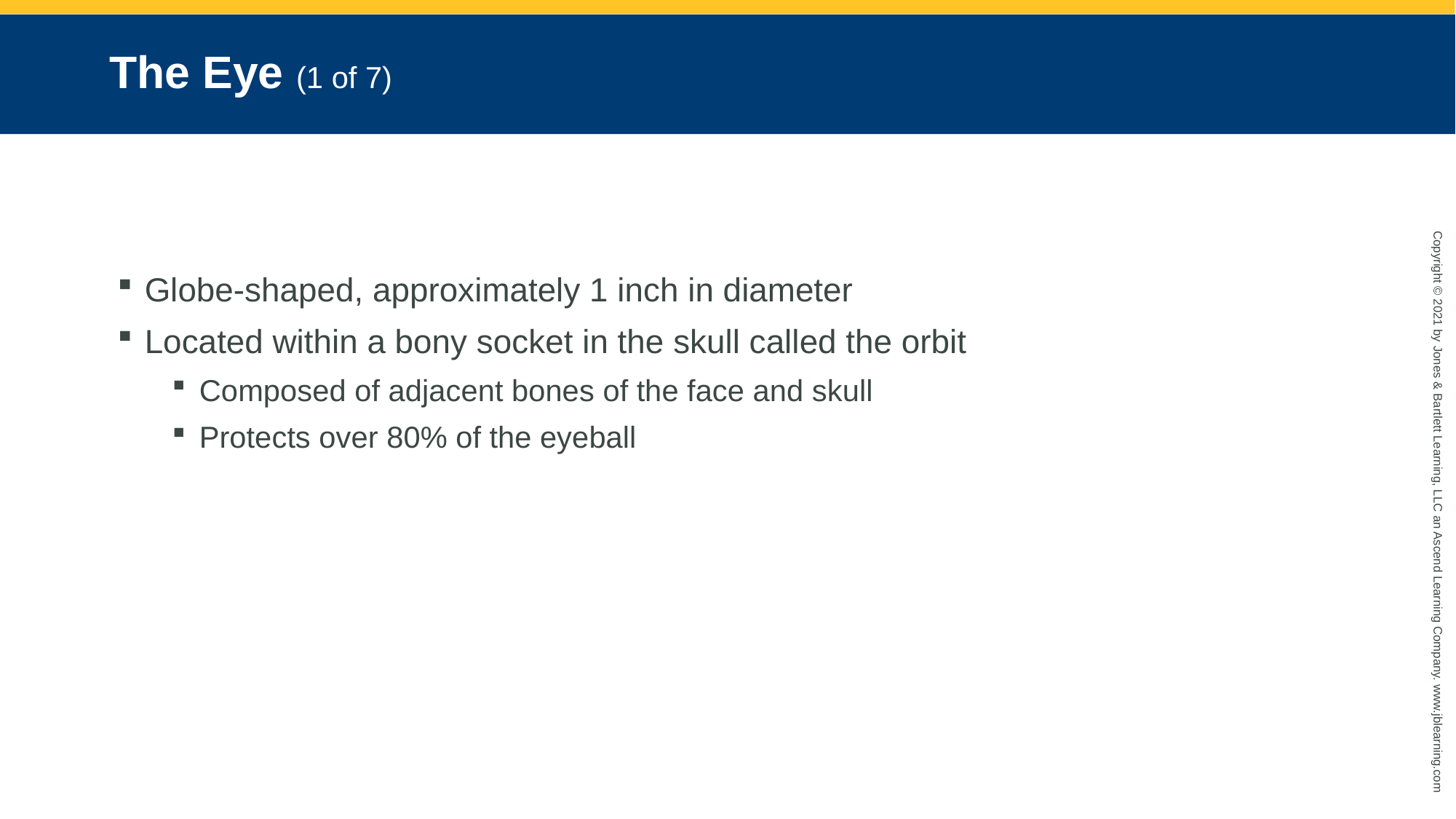

# The Eye (1 of 7)
Globe-shaped, approximately 1 inch in diameter
Located within a bony socket in the skull called the orbit
Composed of adjacent bones of the face and skull
Protects over 80% of the eyeball